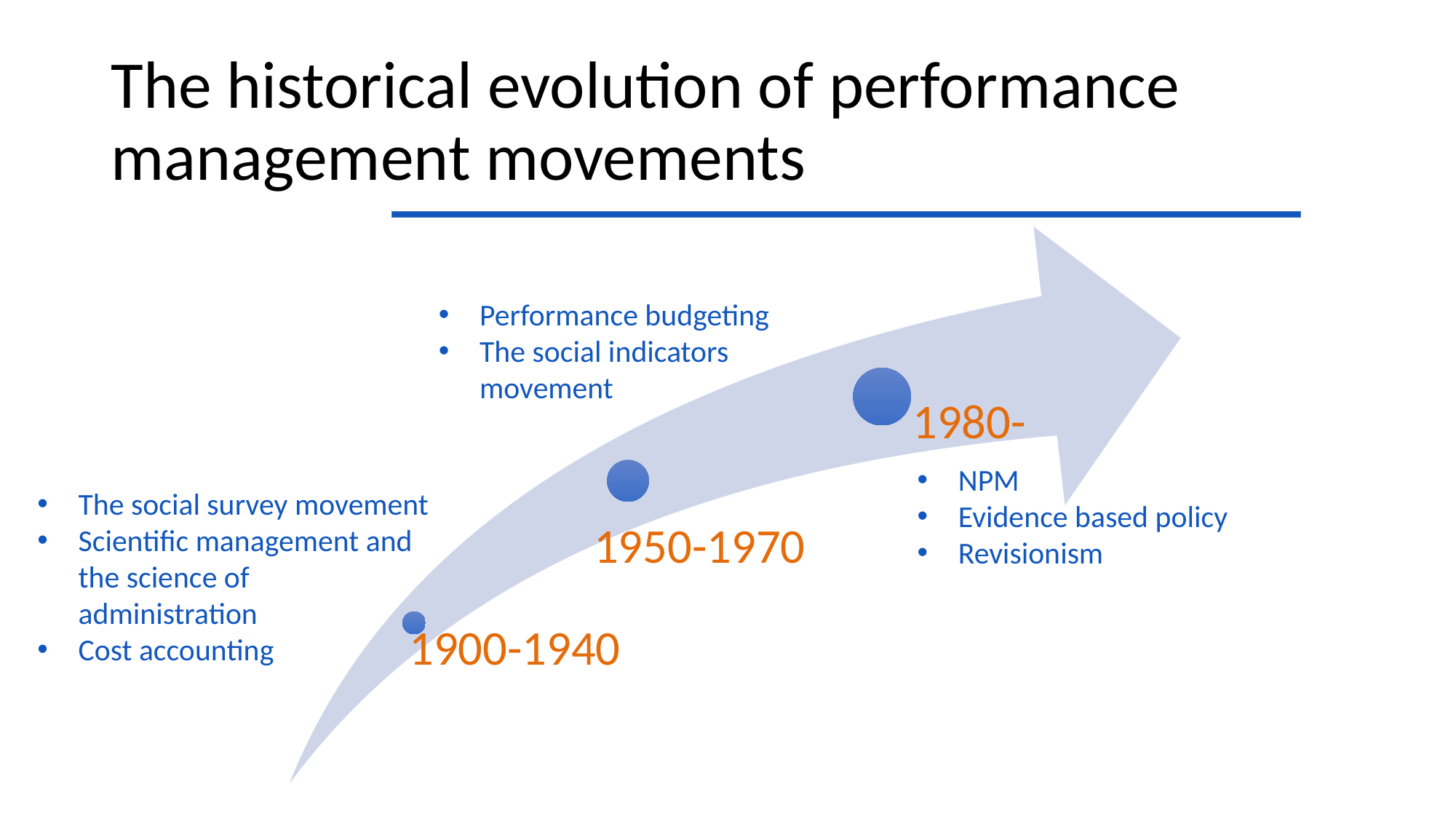

# The historical evolution of performance management movements

1900-1940
1950-1970
1980-
Performance budgeting
The social indicators movement
NPM
Evidence based policy
Revisionism
The social survey movement
Scientific management and the science of administration
Cost accounting